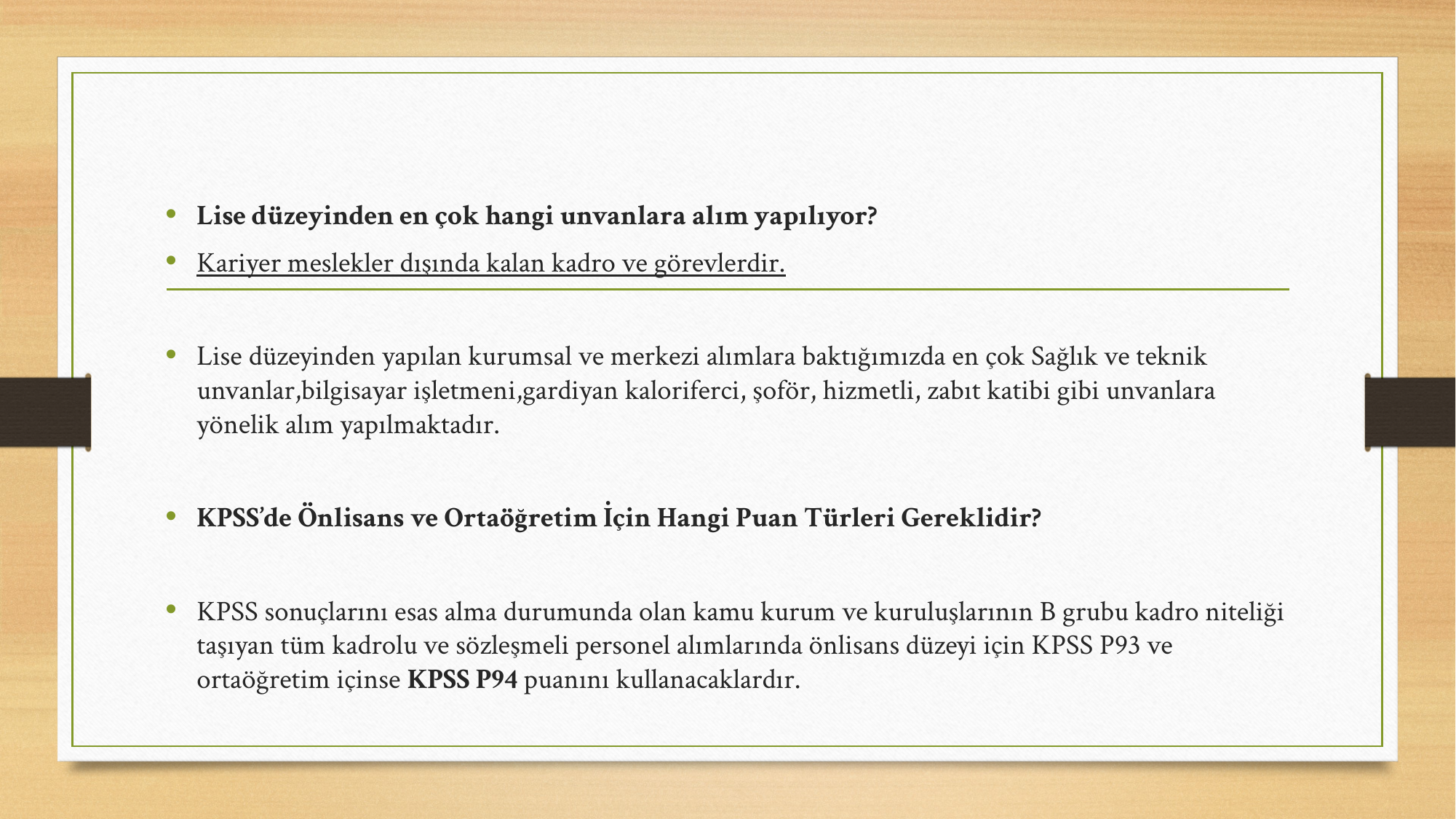

Lise düzeyinden en çok hangi unvanlara alım yapılıyor?
Kariyer meslekler dışında kalan kadro ve görevlerdir.

Lise düzeyinden yapılan kurumsal ve merkezi alımlara baktığımızda en çok Sağlık ve teknik unvanlar,bilgisayar işletmeni,gardiyan kaloriferci, şoför, hizmetli, zabıt katibi gibi unvanlara yönelik alım yapılmaktadır.

KPSS’de Önlisans ve Ortaöğretim İçin Hangi Puan Türleri Gereklidir?

KPSS sonuçlarını esas alma durumunda olan kamu kurum ve kuruluşlarının B grubu kadro niteliği taşıyan tüm kadrolu ve sözleşmeli personel alımlarında önlisans düzeyi için KPSS P93 ve ortaöğretim içinse KPSS P94 puanını kullanacaklardır.